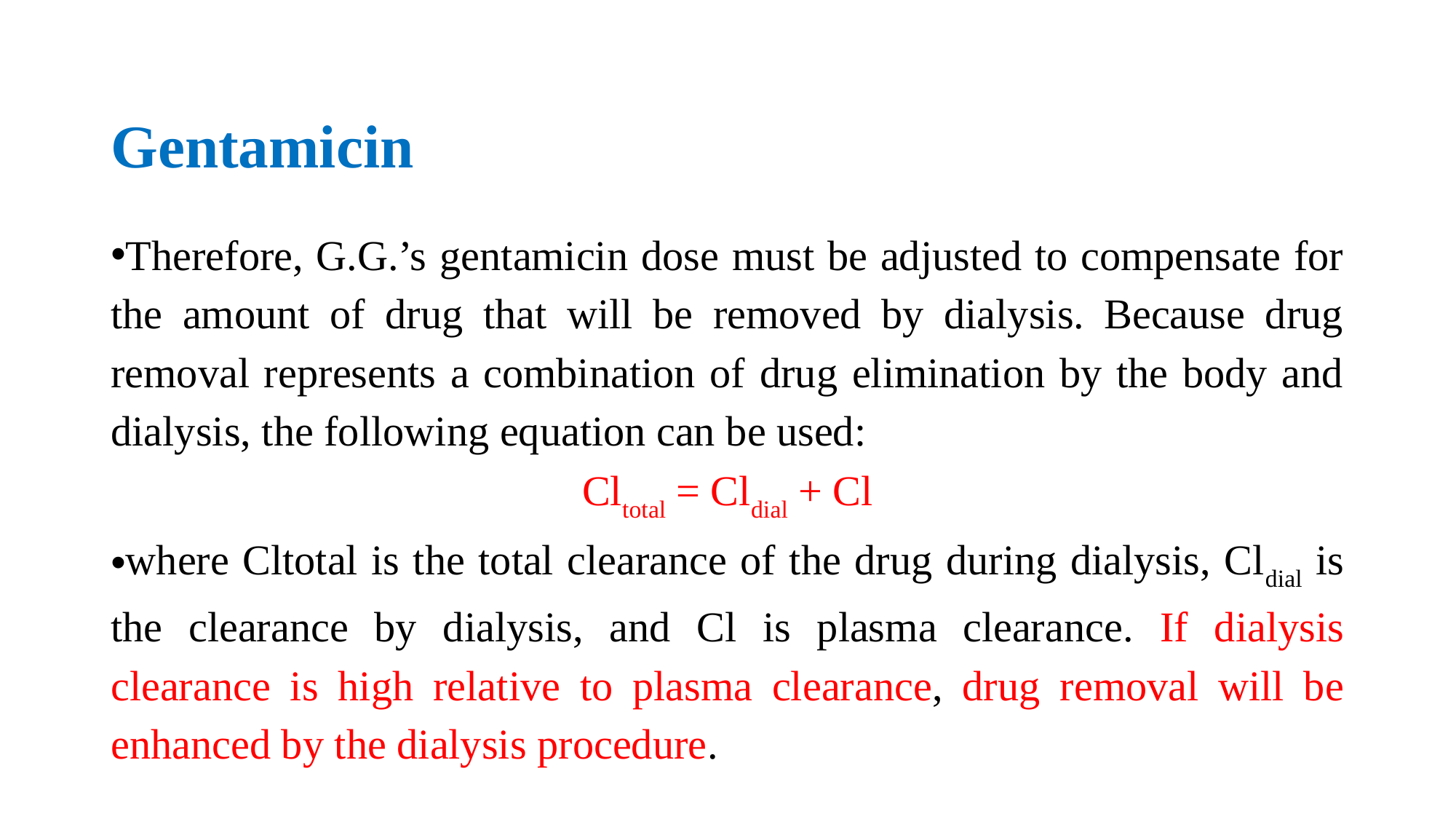

# Gentamicin
Therefore, G.G.’s gentamicin dose must be adjusted to compensate for the amount of drug that will be removed by dialysis. Because drug removal represents a combination of drug elimination by the body and dialysis, the following equation can be used:
Cltotal = Cldial + Cl
where Cltotal is the total clearance of the drug during dialysis, Cldial is the clearance by dialysis, and Cl is plasma clearance. If dialysis clearance is high relative to plasma clearance, drug removal will be enhanced by the dialysis procedure.